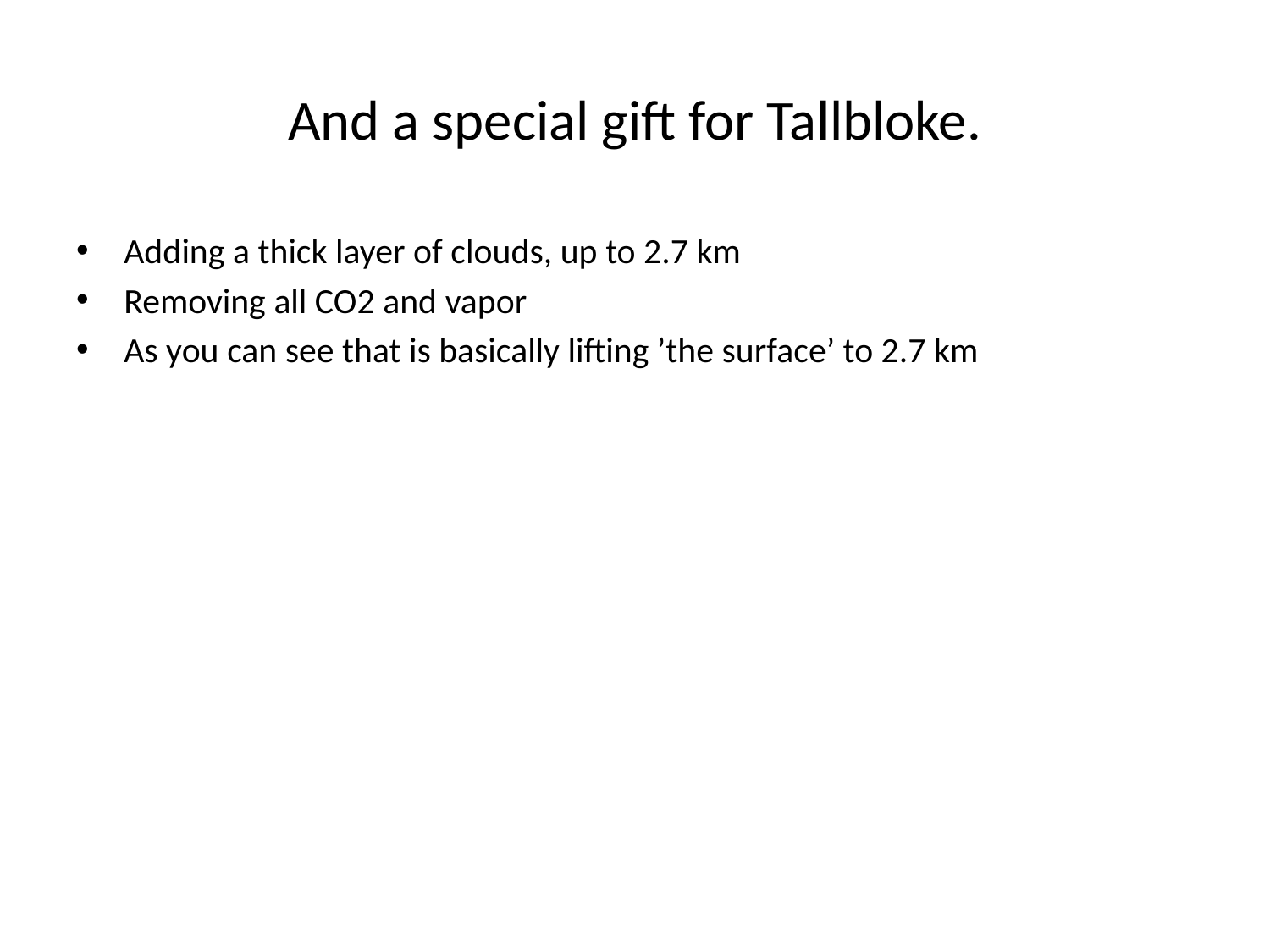

# And a special gift for Tallbloke.
Adding a thick layer of clouds, up to 2.7 km
Removing all CO2 and vapor
As you can see that is basically lifting ’the surface’ to 2.7 km